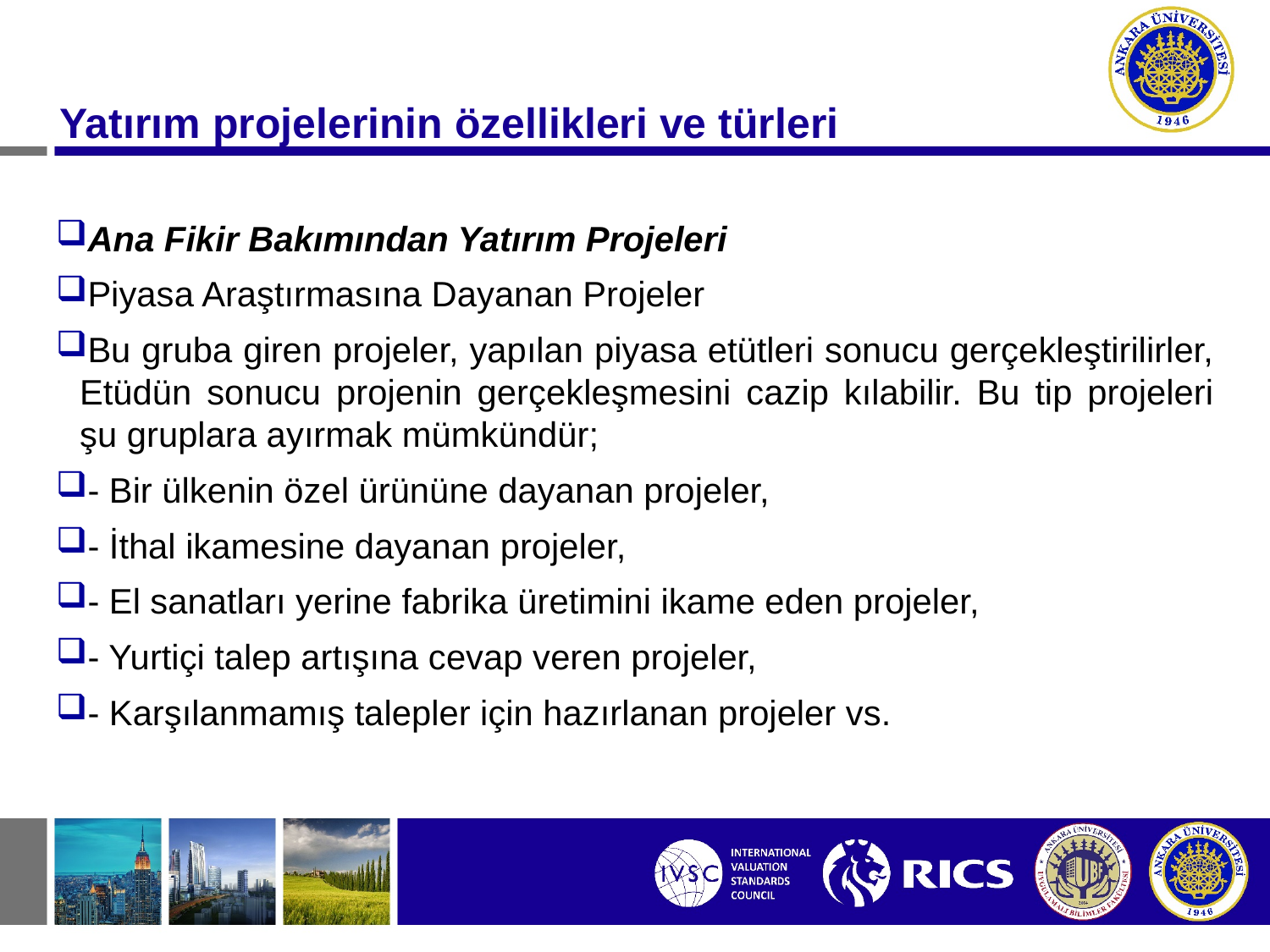

#

  Yatırım projelerinin özellikleri ve türleri

Ana Fikir Bakımından Yatırım Projeleri
Piyasa Araştırmasına Dayanan Projeler
Bu gruba giren projeler, yapılan piyasa etütleri sonucu gerçekleştirilirler, Etüdün sonucu projenin gerçekleşmesini cazip kılabilir. Bu tip projeleri şu gruplara ayırmak mümkündür;
- Bir ülkenin özel ürününe dayanan projeler,
- İthal ikamesine dayanan projeler,
- El sanatları yerine fabrika üretimini ikame eden projeler,
- Yurtiçi talep artışına cevap veren projeler,
- Karşılanmamış talepler için hazırlanan projeler vs.